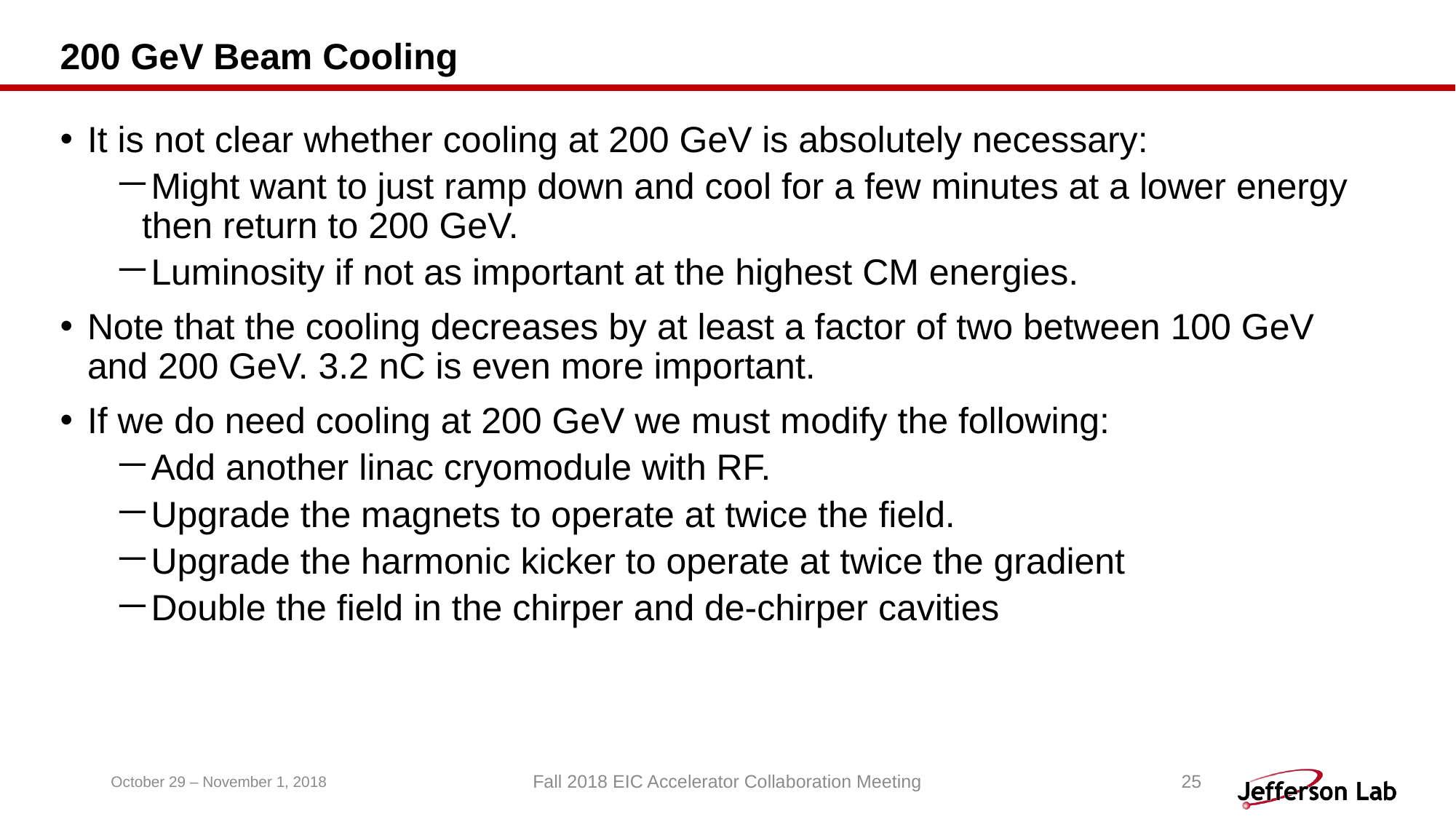

# 200 GeV Beam Cooling
It is not clear whether cooling at 200 GeV is absolutely necessary:
Might want to just ramp down and cool for a few minutes at a lower energy then return to 200 GeV.
Luminosity if not as important at the highest CM energies.
Note that the cooling decreases by at least a factor of two between 100 GeV and 200 GeV. 3.2 nC is even more important.
If we do need cooling at 200 GeV we must modify the following:
Add another linac cryomodule with RF.
Upgrade the magnets to operate at twice the field.
Upgrade the harmonic kicker to operate at twice the gradient
Double the field in the chirper and de-chirper cavities
October 29 – November 1, 2018
Fall 2018 EIC Accelerator Collaboration Meeting
25